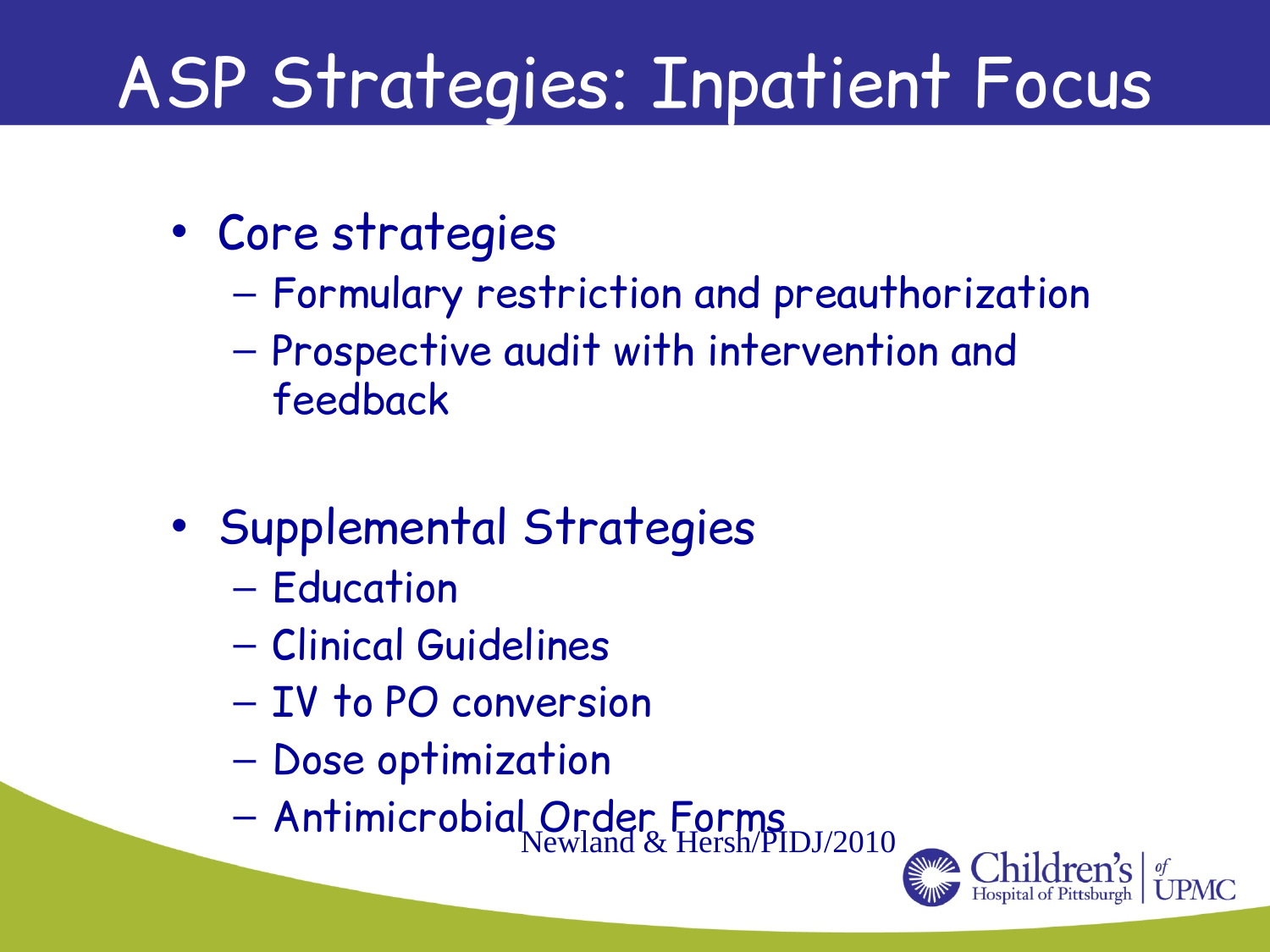

# ASP Strategies: Inpatient Focus
Core strategies
Formulary restriction and preauthorization
Prospective audit with intervention and feedback

Supplemental Strategies
Education
Clinical Guidelines
IV to PO conversion
Dose optimization
Antimicrobial Order Forms
Newland & Hersh/PIDJ/2010